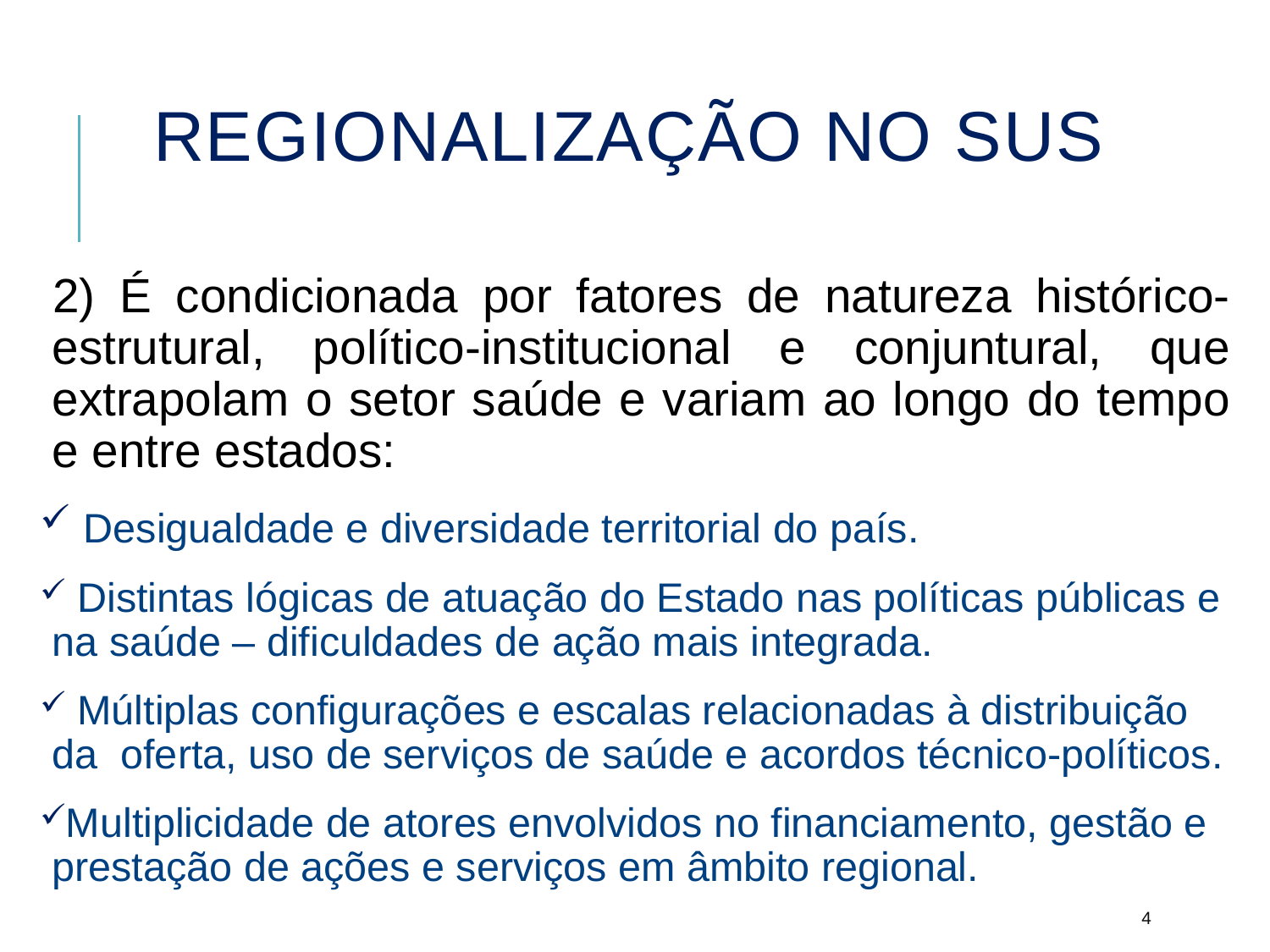

# Regionalização no SUS
2) É condicionada por fatores de natureza histórico-estrutural, político-institucional e conjuntural, que extrapolam o setor saúde e variam ao longo do tempo e entre estados:
 Desigualdade e diversidade territorial do país.
 Distintas lógicas de atuação do Estado nas políticas públicas e na saúde – dificuldades de ação mais integrada.
 Múltiplas configurações e escalas relacionadas à distribuição da  oferta, uso de serviços de saúde e acordos técnico-políticos.
Multiplicidade de atores envolvidos no financiamento, gestão e prestação de ações e serviços em âmbito regional.

4